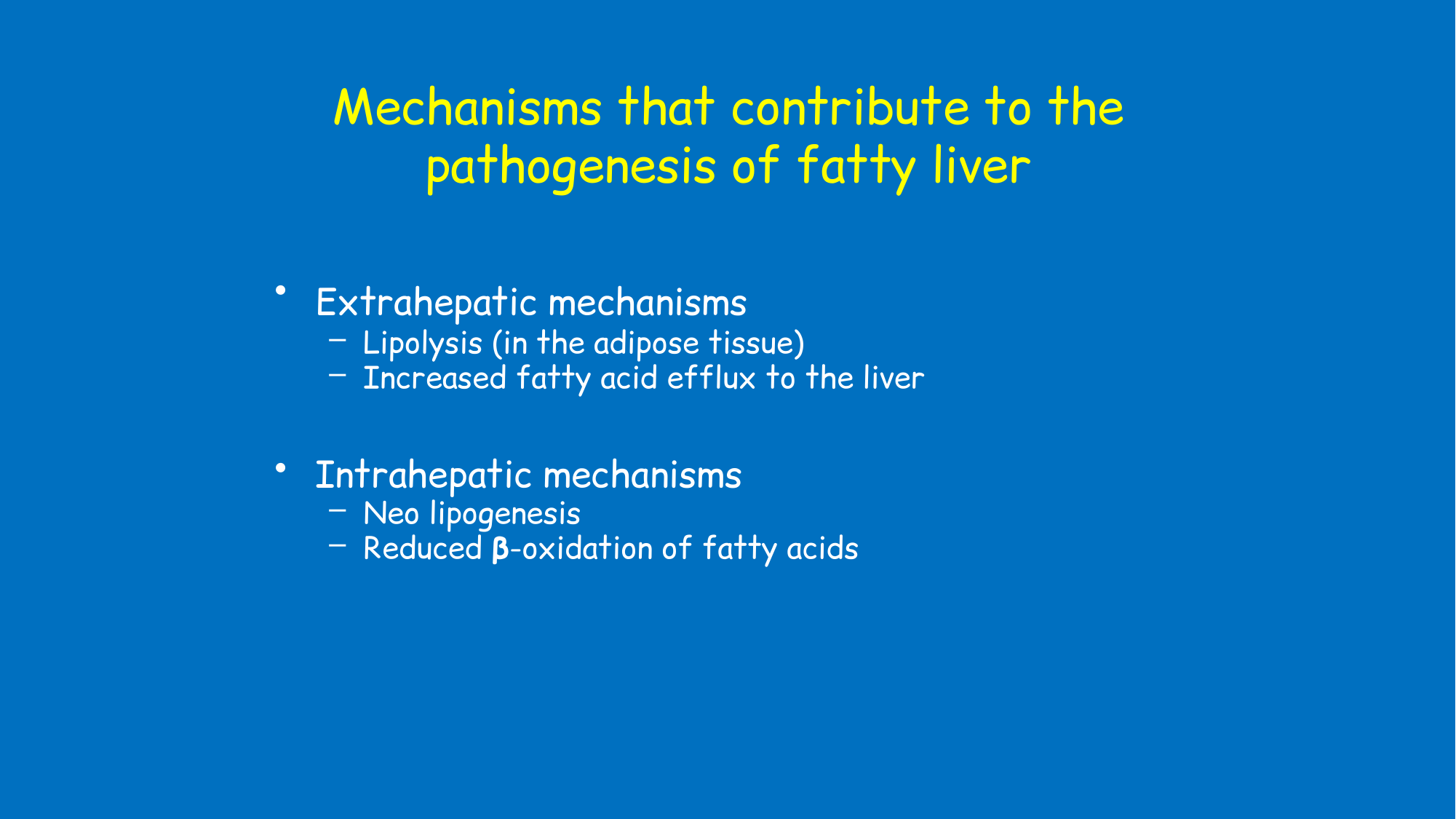

# Mechanisms that contribute to the pathogenesis of fatty liver
Extrahepatic mechanisms
Lipolysis (in the adipose tissue)
Increased fatty acid efflux to the liver

Intrahepatic mechanisms
Neo lipogenesis
Reduced β-oxidation of fatty acids